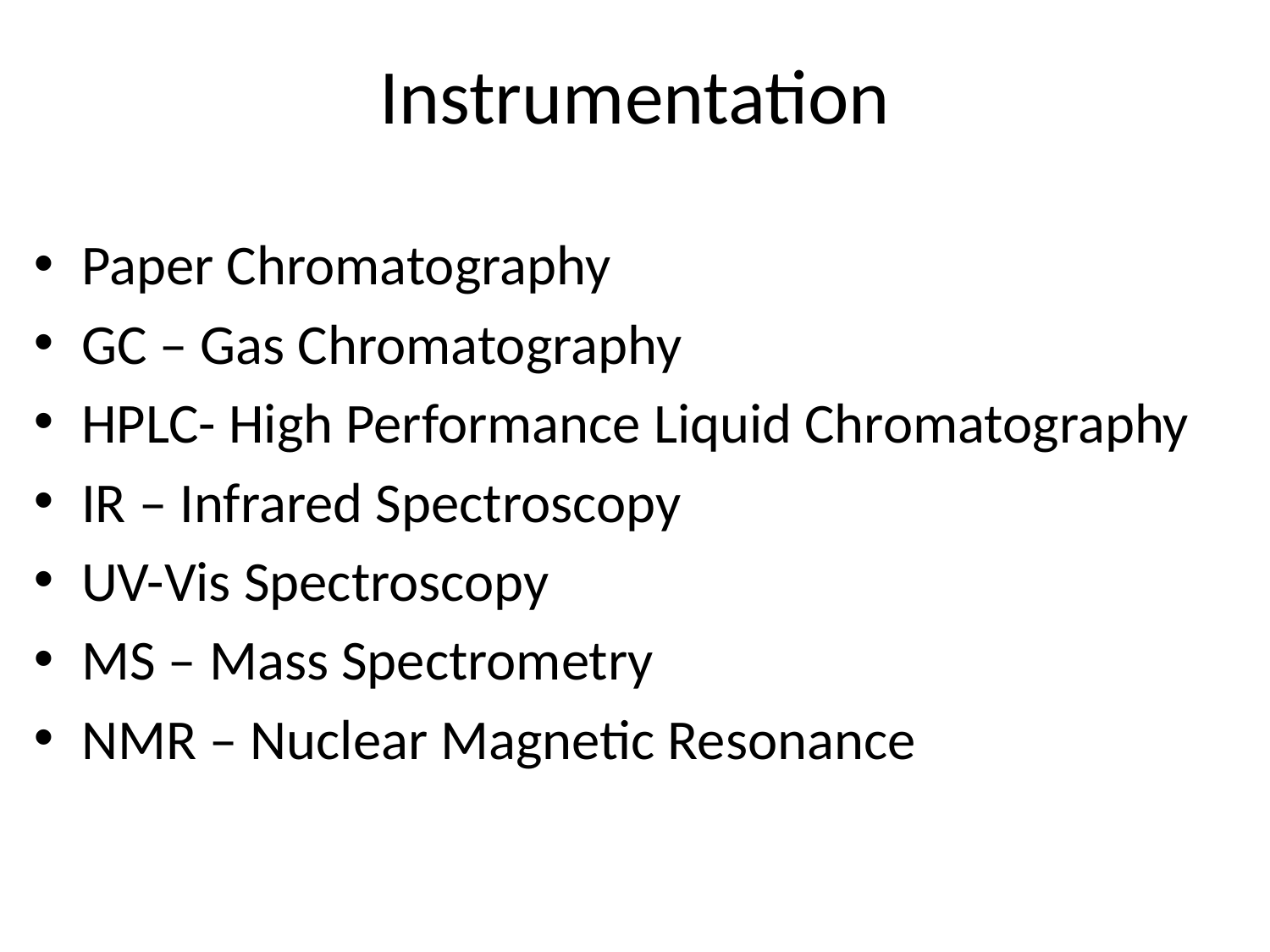

# Instrumentation
Paper Chromatography
GC – Gas Chromatography
HPLC- High Performance Liquid Chromatography
IR – Infrared Spectroscopy
UV-Vis Spectroscopy
MS – Mass Spectrometry
NMR – Nuclear Magnetic Resonance